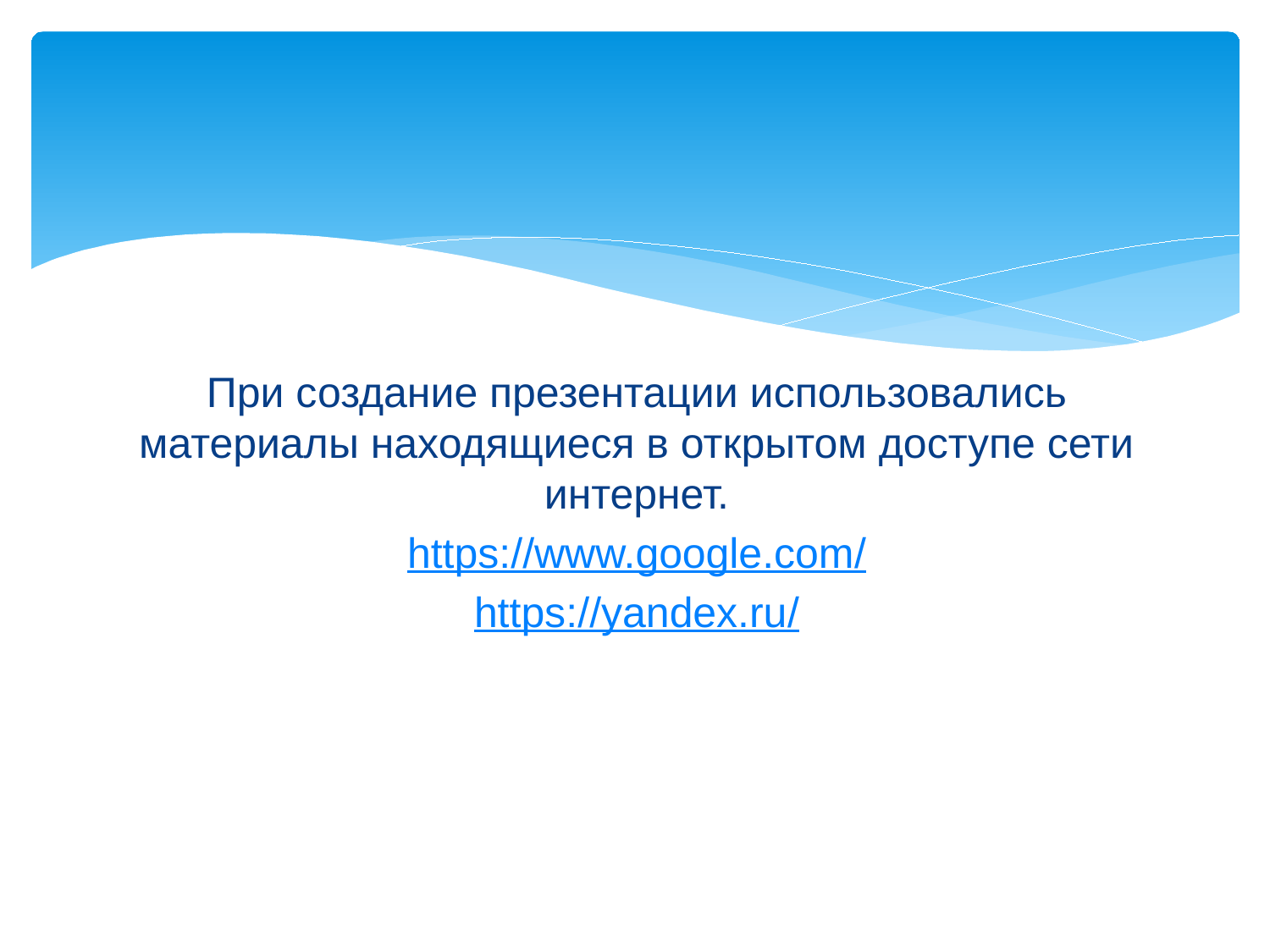

#
При создание презентации использовались материалы находящиеся в открытом доступе сети интернет.
https://www.google.com/
https://yandex.ru/